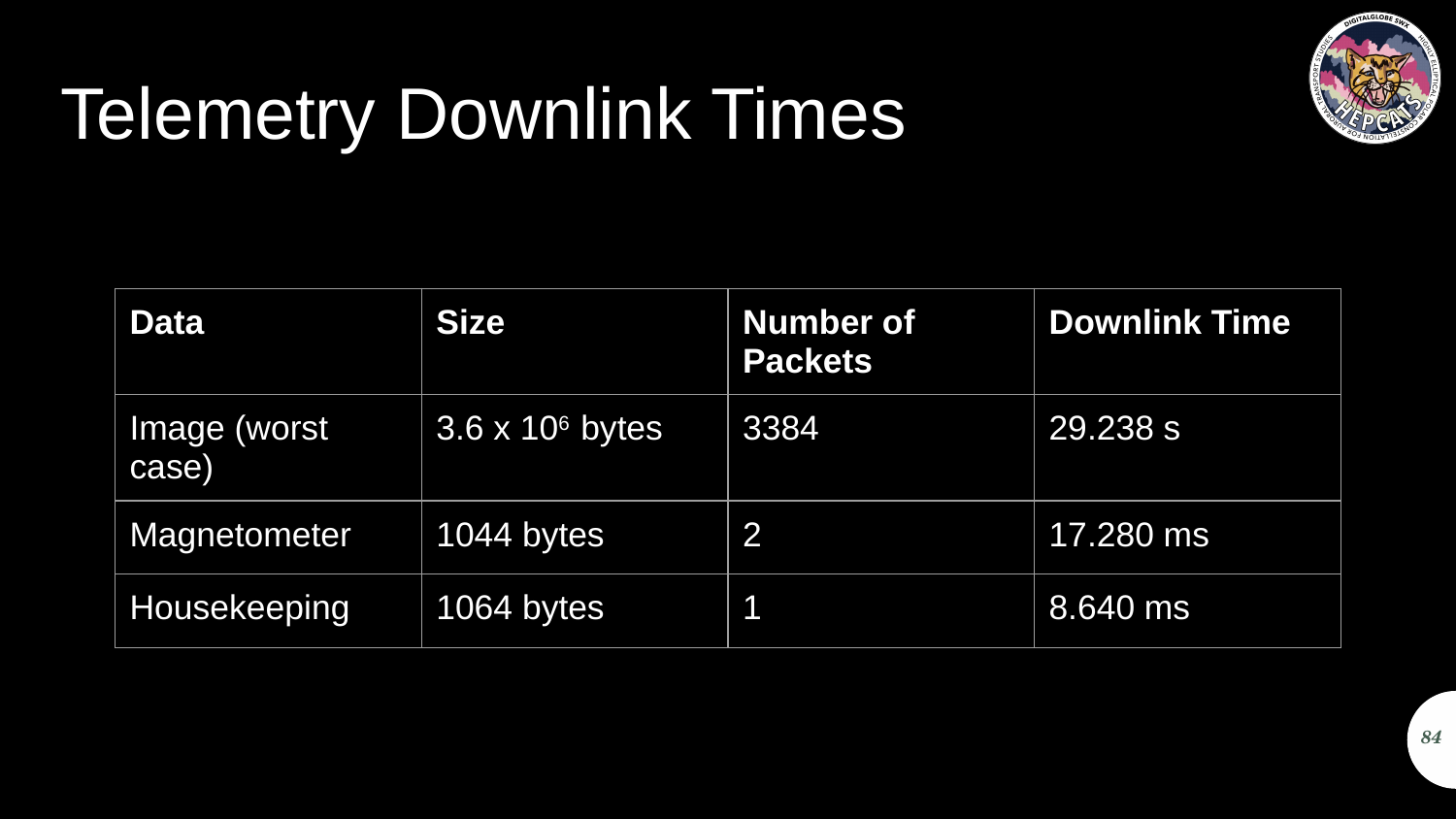

# Telemetry Downlink Times
| Data | Size | Number of Packets | Downlink Time |
| --- | --- | --- | --- |
| Image (worst case) | 3.6 x 106 bytes | 3384 | 29.238 s |
| Magnetometer | 1044 bytes | 2 | 17.280 ms |
| Housekeeping | 1064 bytes | 1 | 8.640 ms |
84